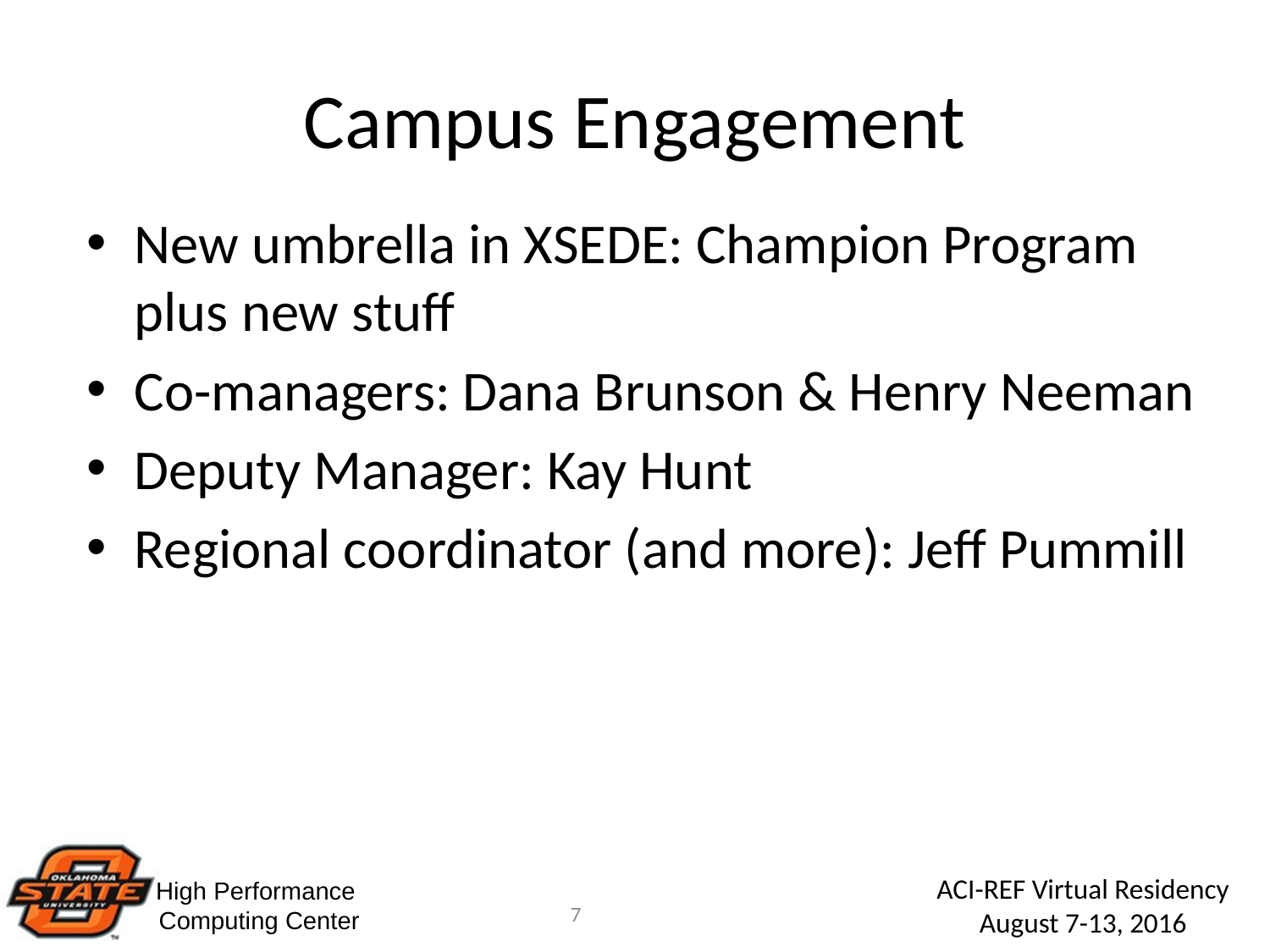

# Campus Engagement
New umbrella in XSEDE: Champion Program plus new stuff
Co-managers: Dana Brunson & Henry Neeman
Deputy Manager: Kay Hunt
Regional coordinator (and more): Jeff Pummill

7